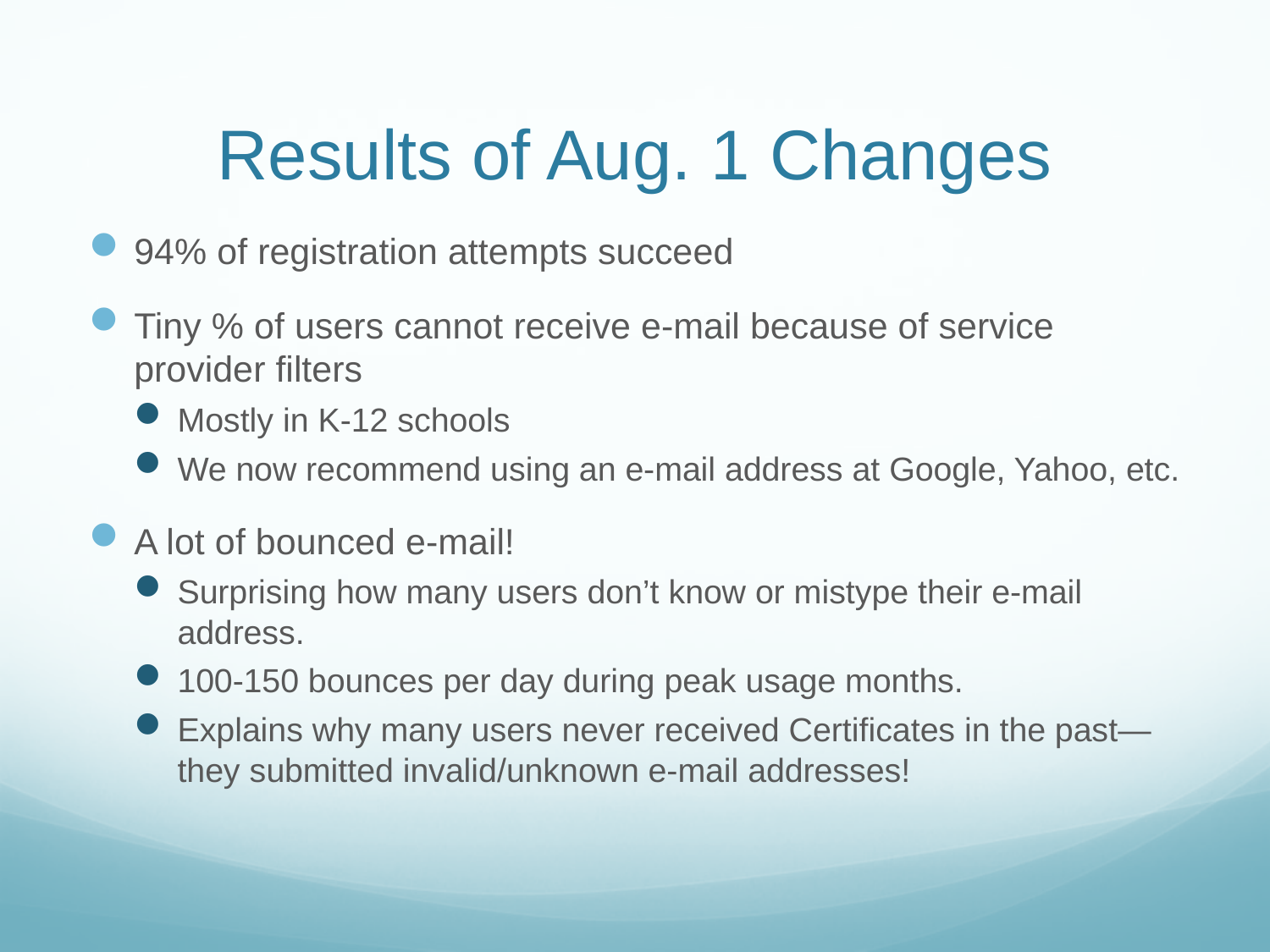

# Results of Aug. 1 Changes
94% of registration attempts succeed
Tiny % of users cannot receive e-mail because of service provider filters
Mostly in K-12 schools
We now recommend using an e-mail address at Google, Yahoo, etc.
A lot of bounced e-mail!
Surprising how many users don’t know or mistype their e-mail address.
100-150 bounces per day during peak usage months.
Explains why many users never received Certificates in the past—they submitted invalid/unknown e-mail addresses!